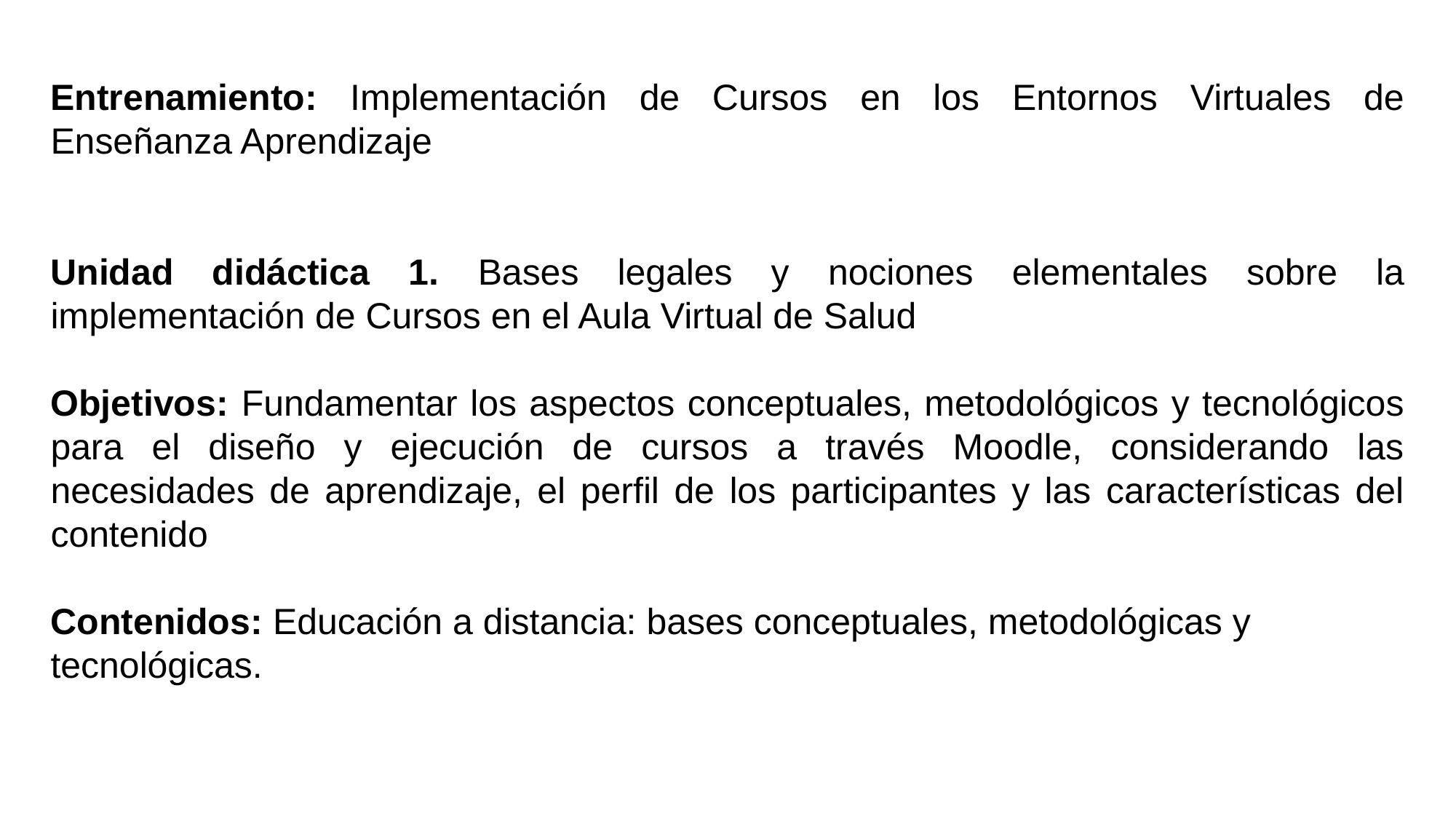

Entrenamiento: Implementación de Cursos en los Entornos Virtuales de Enseñanza Aprendizaje
Unidad didáctica 1. Bases legales y nociones elementales sobre la implementación de Cursos en el Aula Virtual de Salud

Objetivos: Fundamentar los aspectos conceptuales, metodológicos y tecnológicos para el diseño y ejecución de cursos a través Moodle, considerando las necesidades de aprendizaje, el perfil de los participantes y las características del contenido

Contenidos: Educación a distancia: bases conceptuales, metodológicas y tecnológicas.